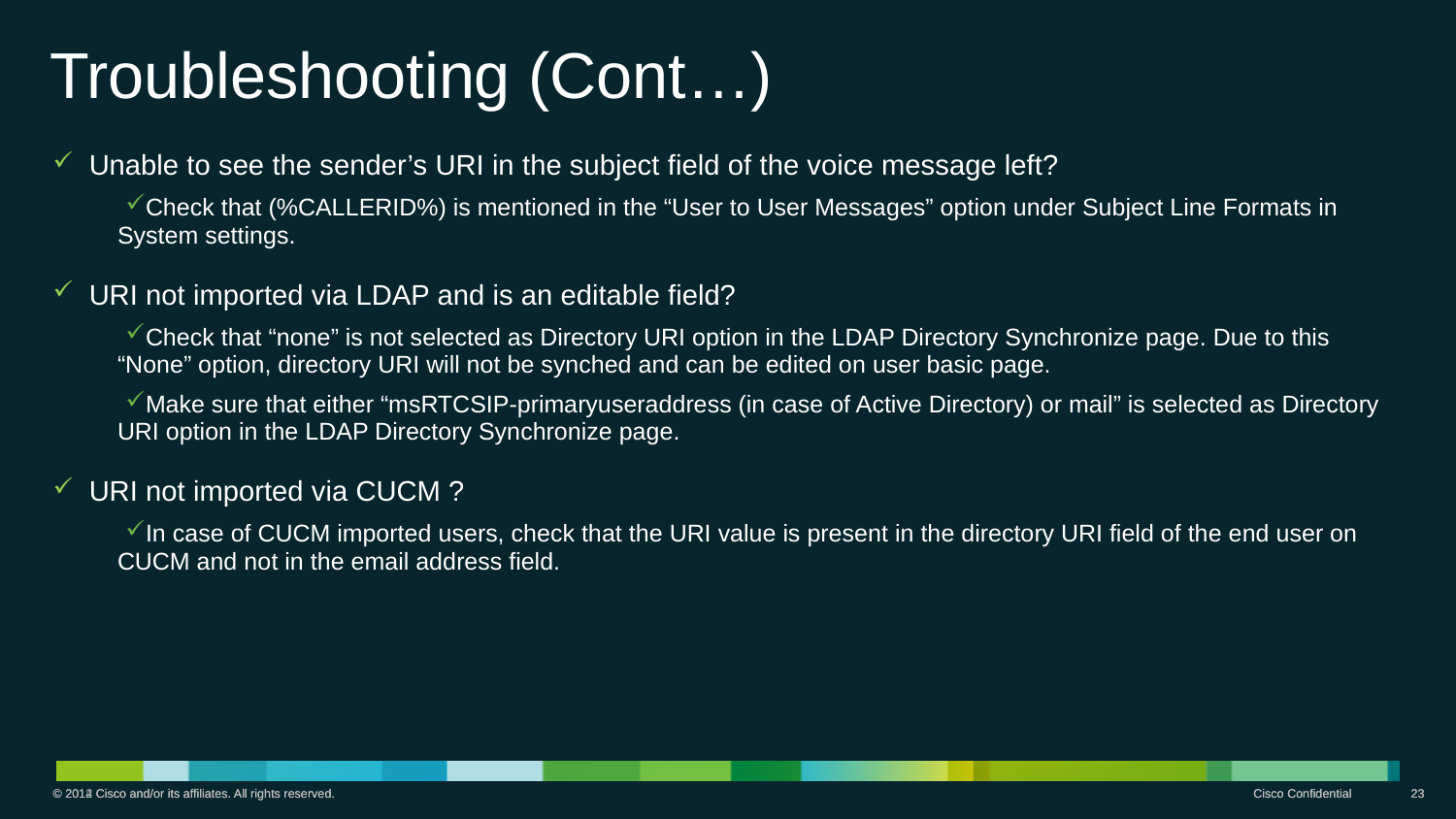

# Troubleshooting (Cont…)
Unable to see the sender’s URI in the subject field of the voice message left?
Check that (%CALLERID%) is mentioned in the “User to User Messages” option under Subject Line Formats in System settings.
URI not imported via LDAP and is an editable field?
Check that “none” is not selected as Directory URI option in the LDAP Directory Synchronize page. Due to this “None” option, directory URI will not be synched and can be edited on user basic page.
Make sure that either “msRTCSIP-primaryuseraddress (in case of Active Directory) or mail” is selected as Directory URI option in the LDAP Directory Synchronize page.
URI not imported via CUCM ?
In case of CUCM imported users, check that the URI value is present in the directory URI field of the end user on CUCM and not in the email address field.